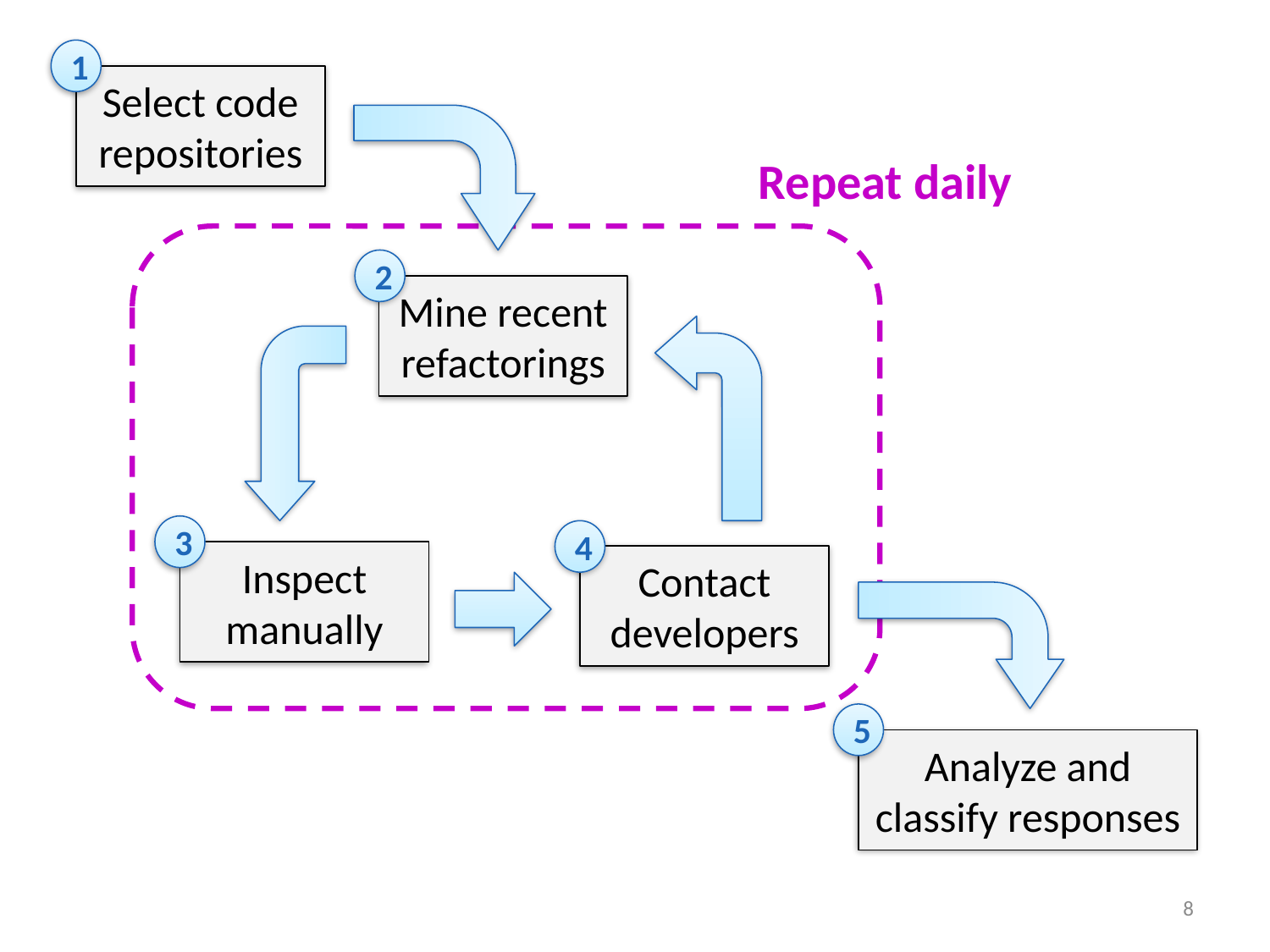

1
Select code repositories

Repeat daily

2
Mine recent refactorings

3
Inspect manually
4
Contact developers

5
Analyze and classify responses
8